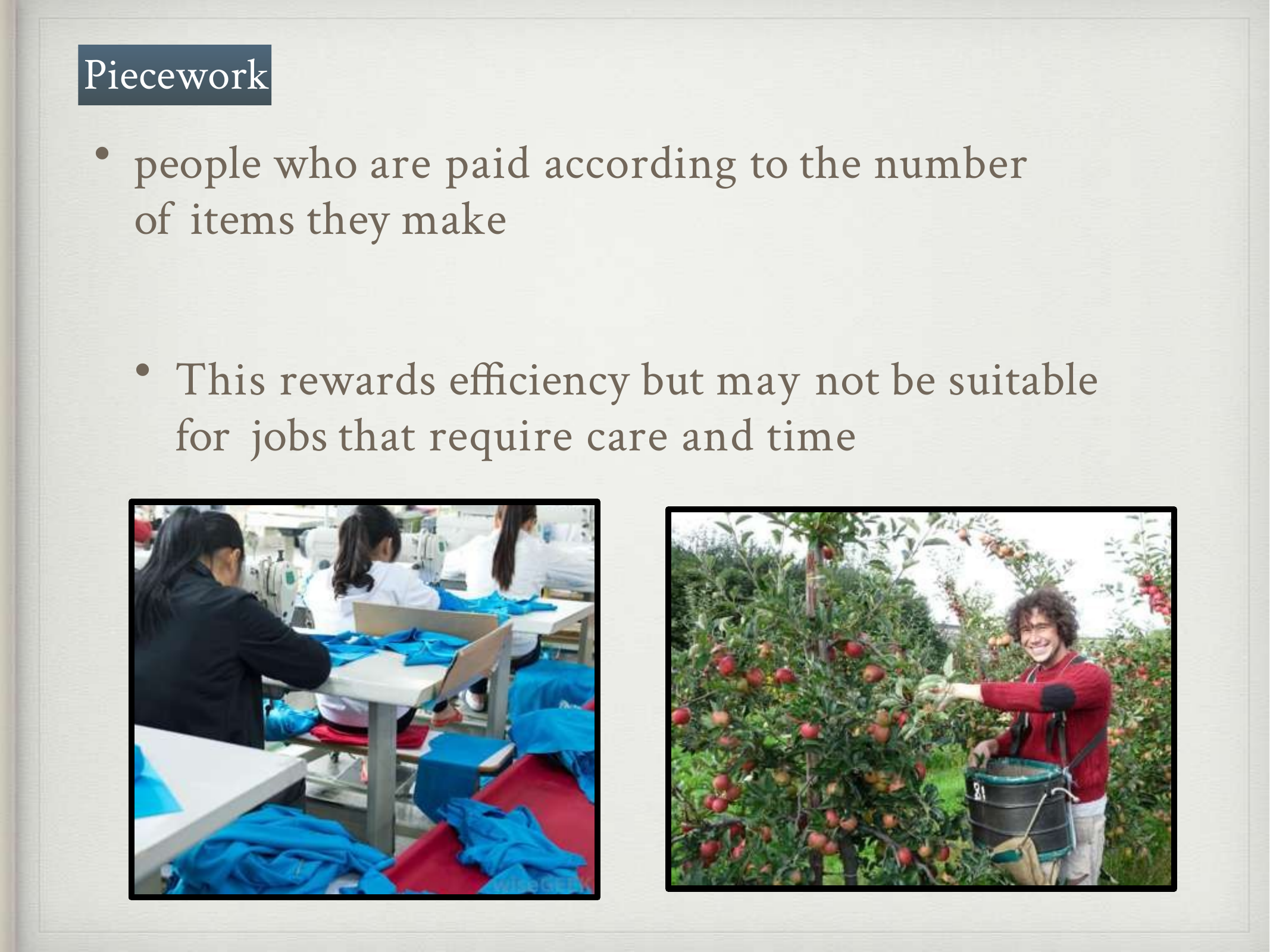

# Piecework

people who are paid according to the number of  items they make

This rewards efficiency but may not be suitable for  jobs that require care and time